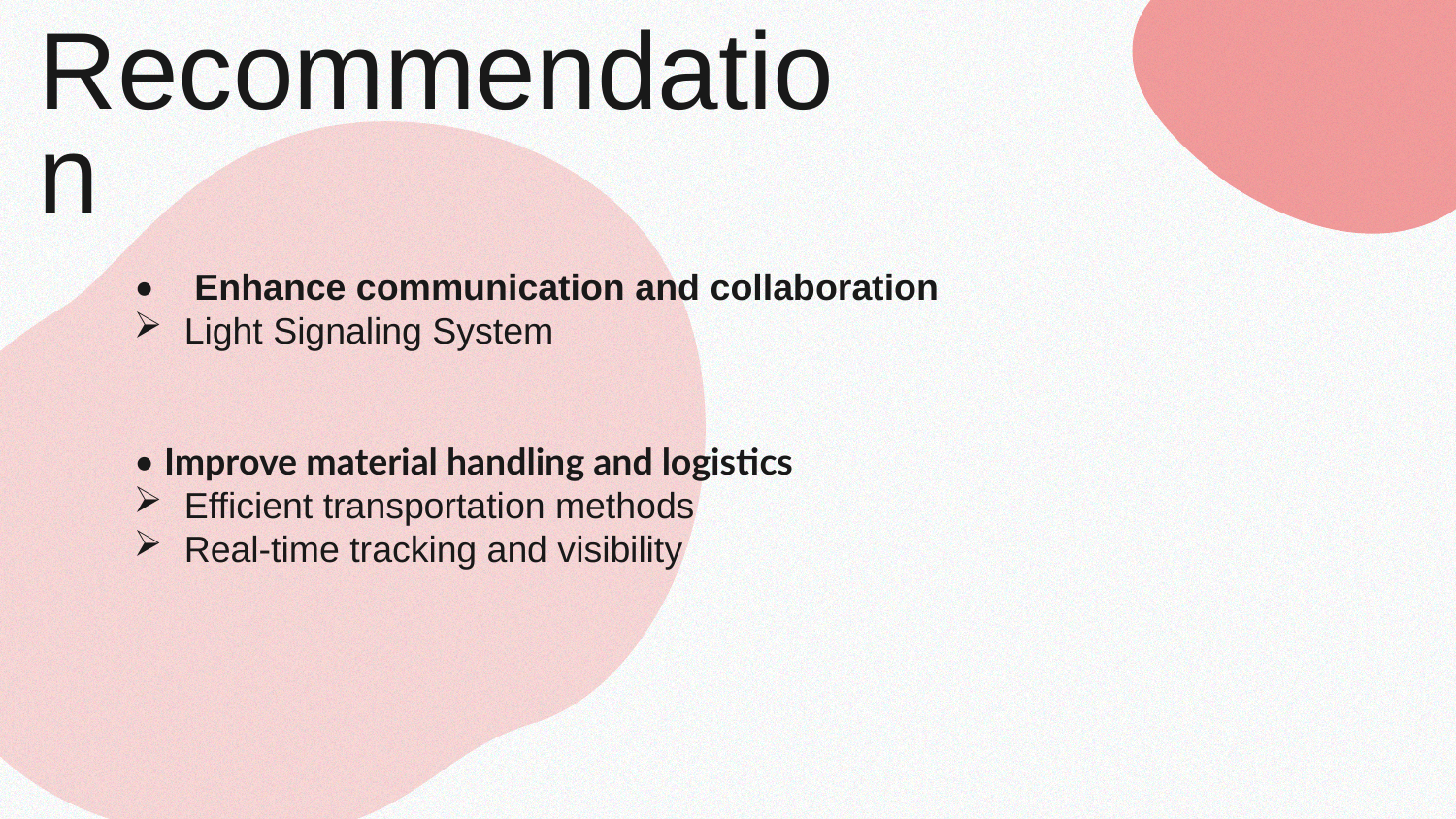

# Recommendation
•	 Enhance communication and collaboration
Light Signaling System

• Improve material handling and logistics
Efficient transportation methods
Real-time tracking and visibility